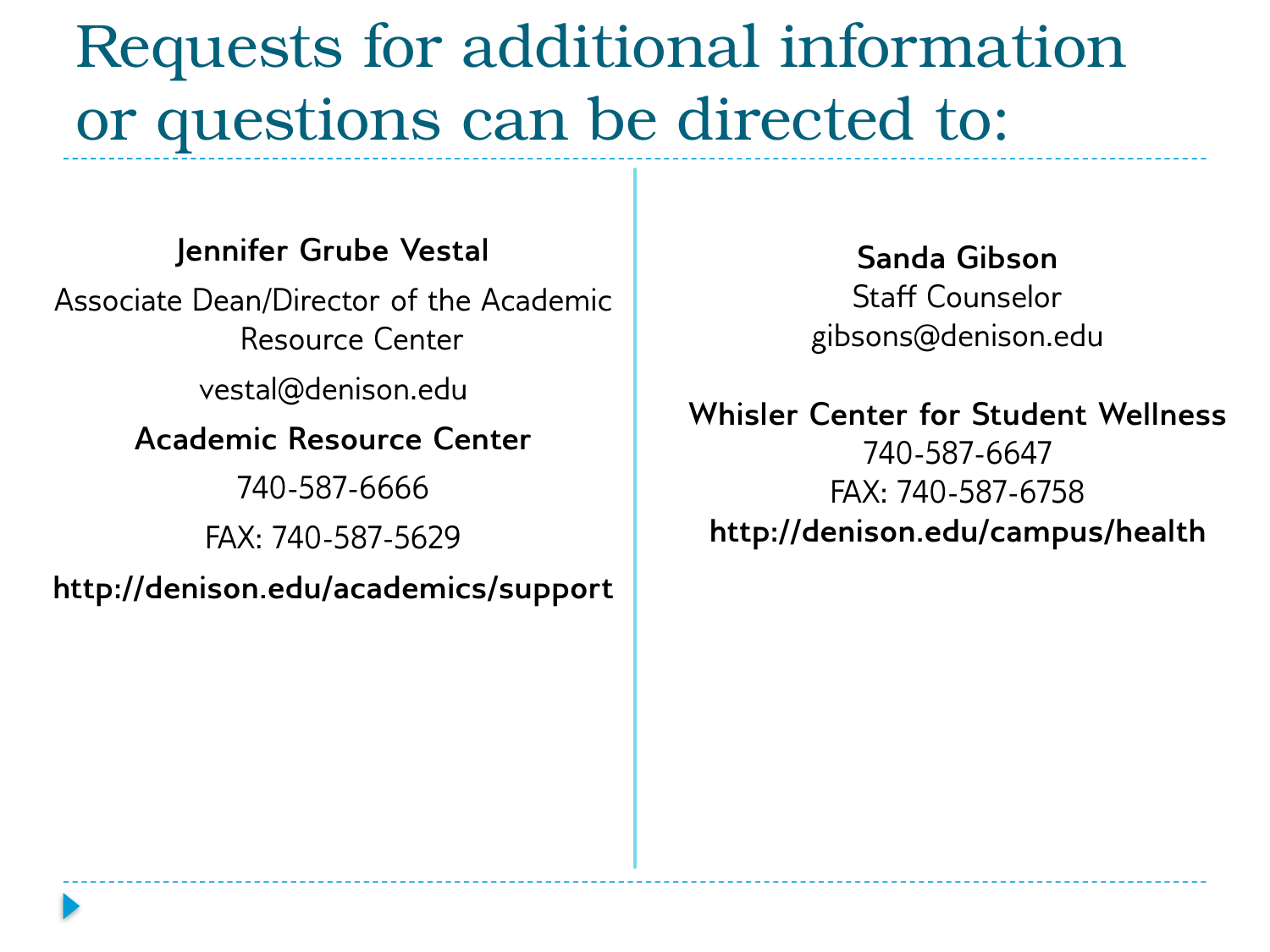

# Requests for additional information or questions can be directed to:

Sanda Gibson
Staff Counselor
gibsons@denison.edu

Whisler Center for Student Wellness
740-587-6647
FAX: 740-587-6758
http://denison.edu/campus/health

Jennifer Grube Vestal
Associate Dean/Director of the Academic Resource Center
vestal@denison.edu
Academic Resource Center
740-587-6666
FAX: 740-587-5629
http://denison.edu/academics/support